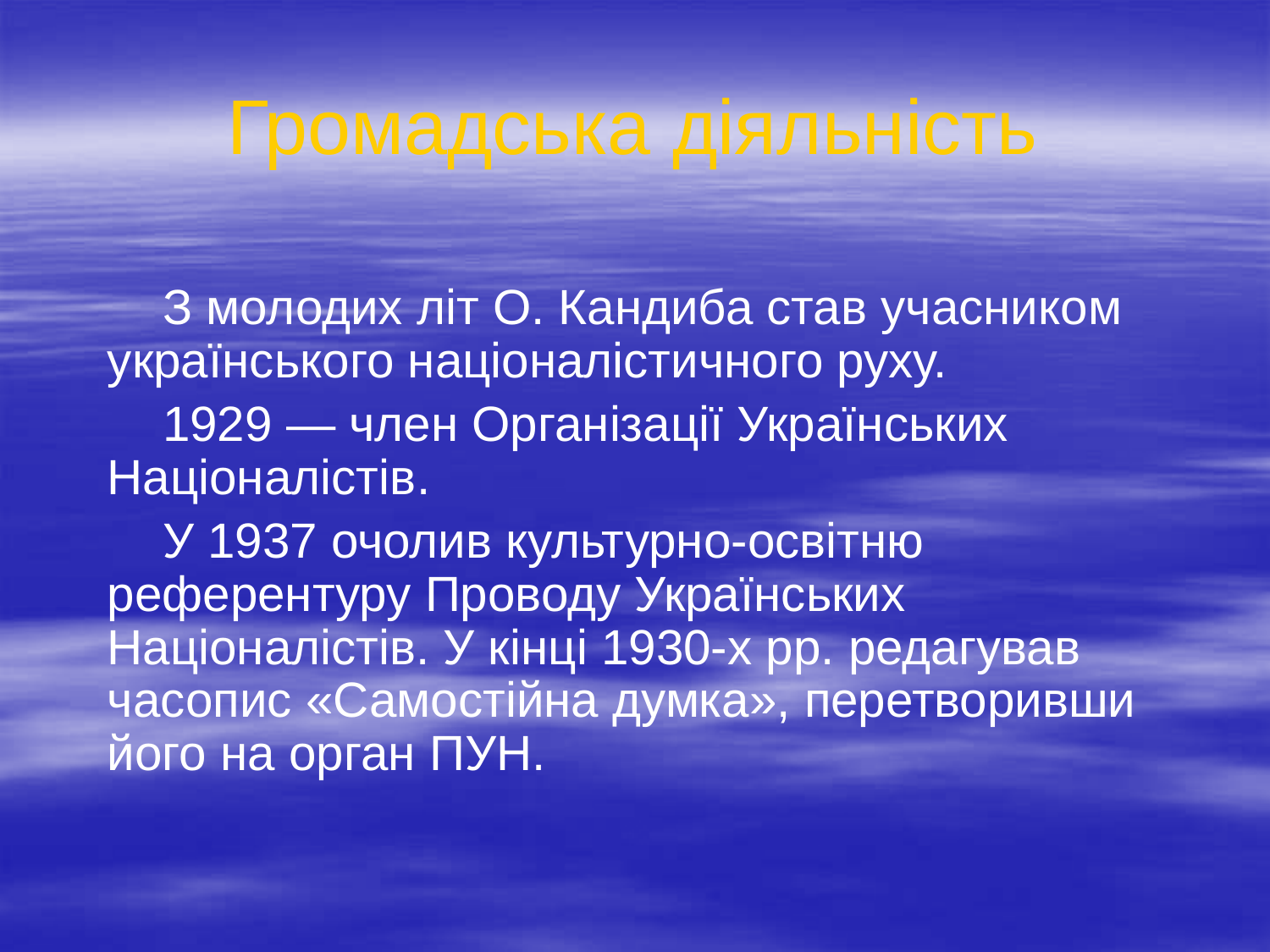

# Громадська діяльність

    З молодих літ О. Кандиба став учасником українського націоналістичного руху.
    1929 — член Організації Українських Націоналістів.
    У 1937 очолив культурно-освітню    референтуру Проводу Українських Націоналістів. У кінці 1930-х рр. редагував часопис «Самостійна думка», перетворивши його на орган ПУН.